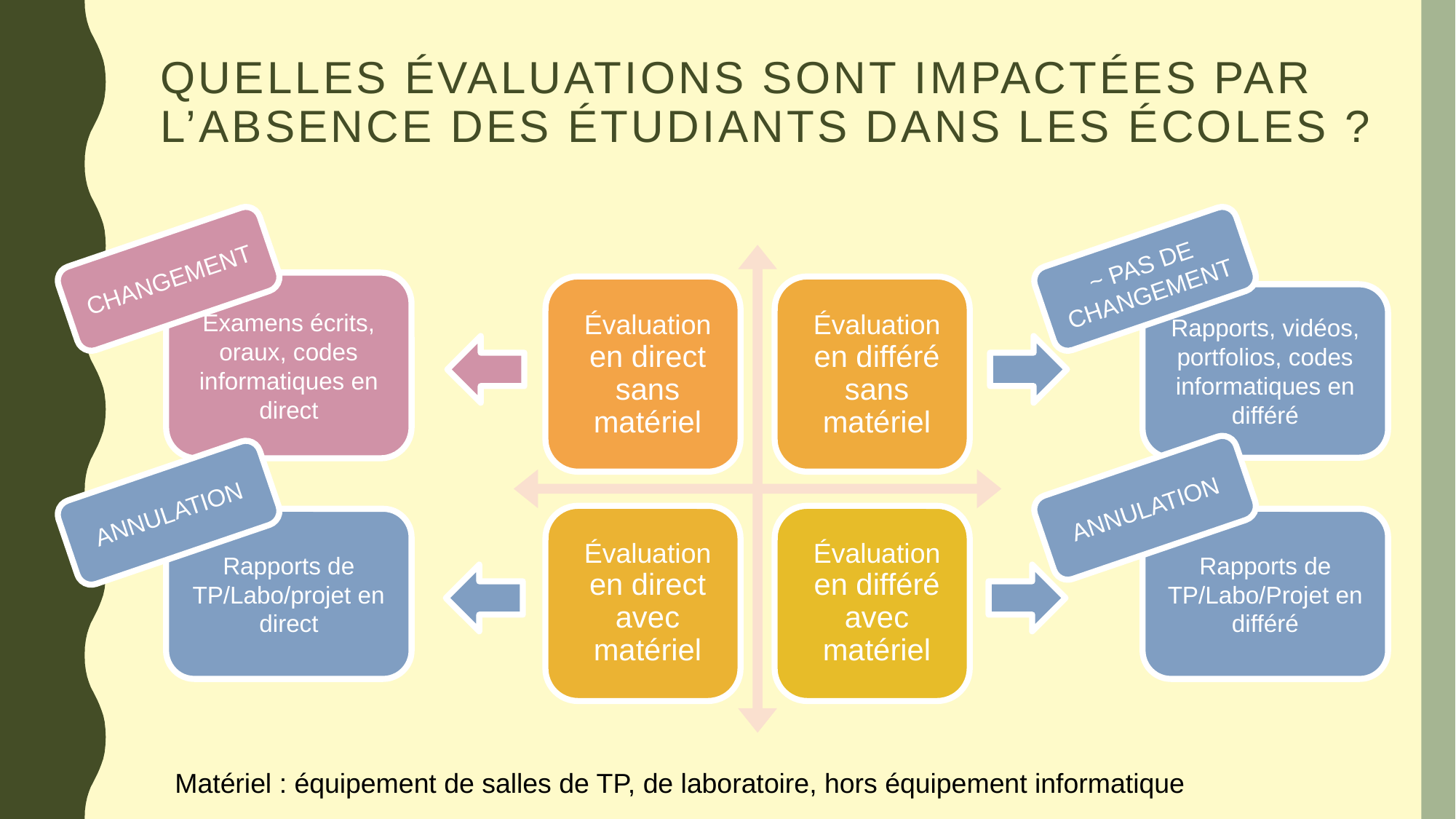

# Quelles évaluations sont impactées par l’absence des étudiants dans les écoles ?
Changement
~ PAS de changement
Évaluation en direct sans matériel
Évaluation en différé sans matériel
Évaluation en direct avec matériel
Évaluation en différé avec matériel
Examens écrits, oraux, codes informatiques en direct
Rapports, vidéos, portfolios, codes informatiques en différé

Annulation
Annulation
Rapports de TP/Labo/projet en direct
Rapports de TP/Labo/Projet en différé

Matériel : équipement de salles de TP, de laboratoire, hors équipement informatique